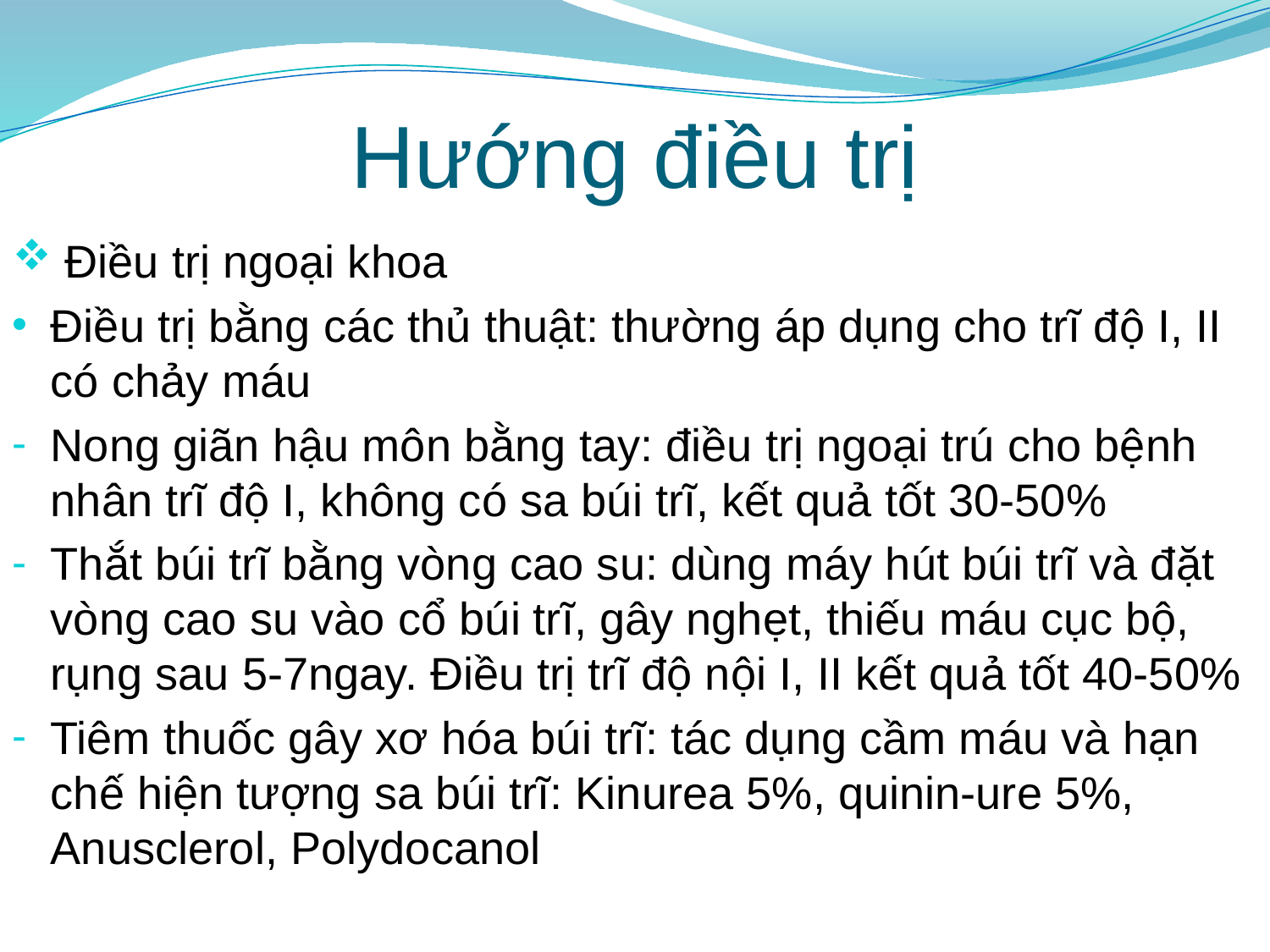

# Hướng điều trị
 Điều trị ngoại khoa
Điều trị bằng các thủ thuật: thường áp dụng cho trĩ độ I, II có chảy máu
Nong giãn hậu môn bằng tay: điều trị ngoại trú cho bệnh nhân trĩ độ I, không có sa búi trĩ, kết quả tốt 30-50%
Thắt búi trĩ bằng vòng cao su: dùng máy hút búi trĩ và đặt vòng cao su vào cổ búi trĩ, gây nghẹt, thiếu máu cục bộ, rụng sau 5-7ngay. Điều trị trĩ độ nội I, II kết quả tốt 40-50%
Tiêm thuốc gây xơ hóa búi trĩ: tác dụng cầm máu và hạn chế hiện tượng sa búi trĩ: Kinurea 5%, quinin-ure 5%, Anusclerol, Polydocanol